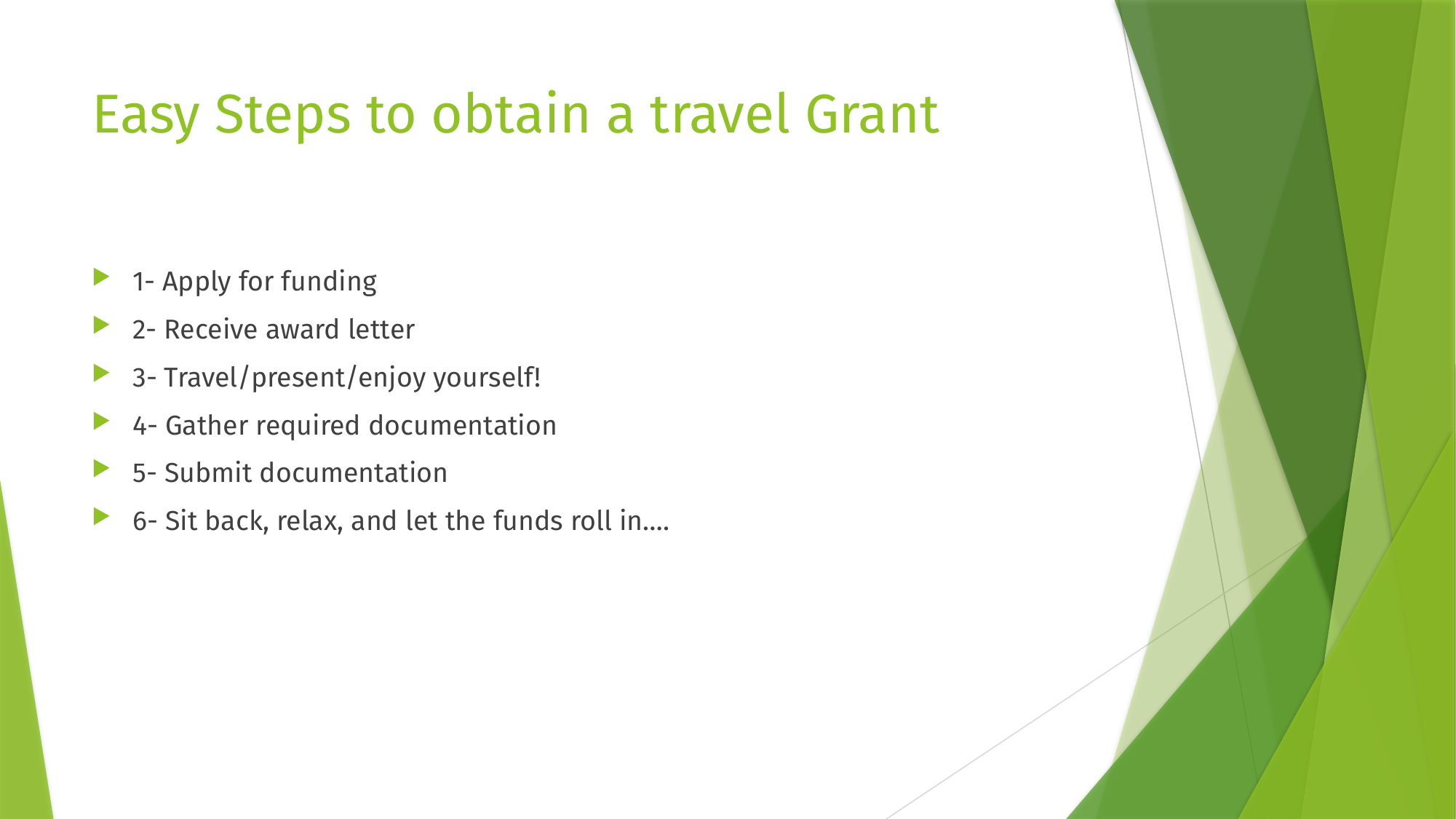

# Easy Steps to obtain a travel Grant
1- Apply for funding
2- Receive award letter
3- Travel/present/enjoy yourself!
4- Gather required documentation
5- Submit documentation
6- Sit back, relax, and let the funds roll in….